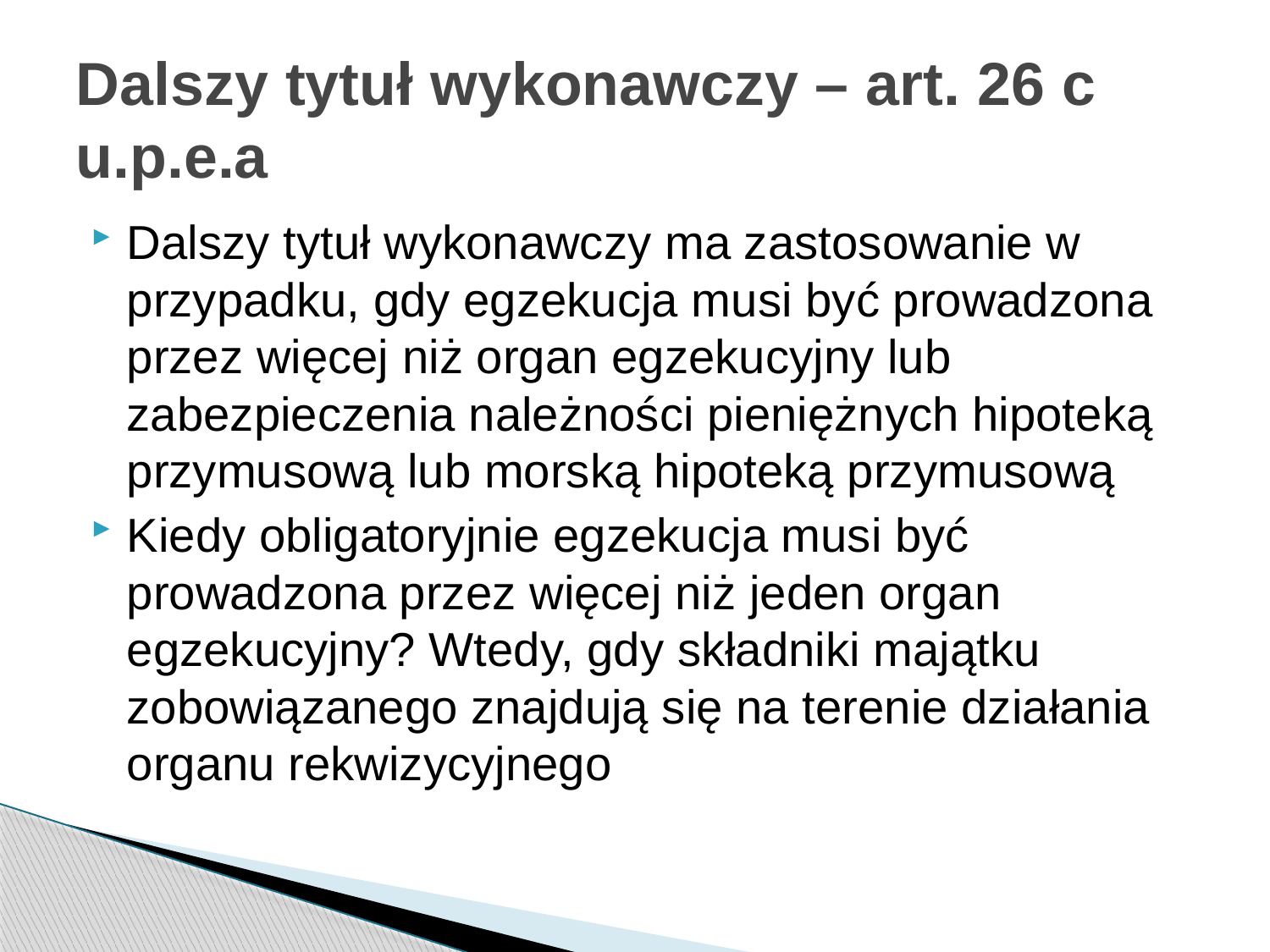

# Dalszy tytuł wykonawczy – art. 26 c u.p.e.a
Dalszy tytuł wykonawczy ma zastosowanie w przypadku, gdy egzekucja musi być prowadzona przez więcej niż organ egzekucyjny lub zabezpieczenia należności pieniężnych hipoteką przymusową lub morską hipoteką przymusową
Kiedy obligatoryjnie egzekucja musi być prowadzona przez więcej niż jeden organ egzekucyjny? Wtedy, gdy składniki majątku zobowiązanego znajdują się na terenie działania organu rekwizycyjnego